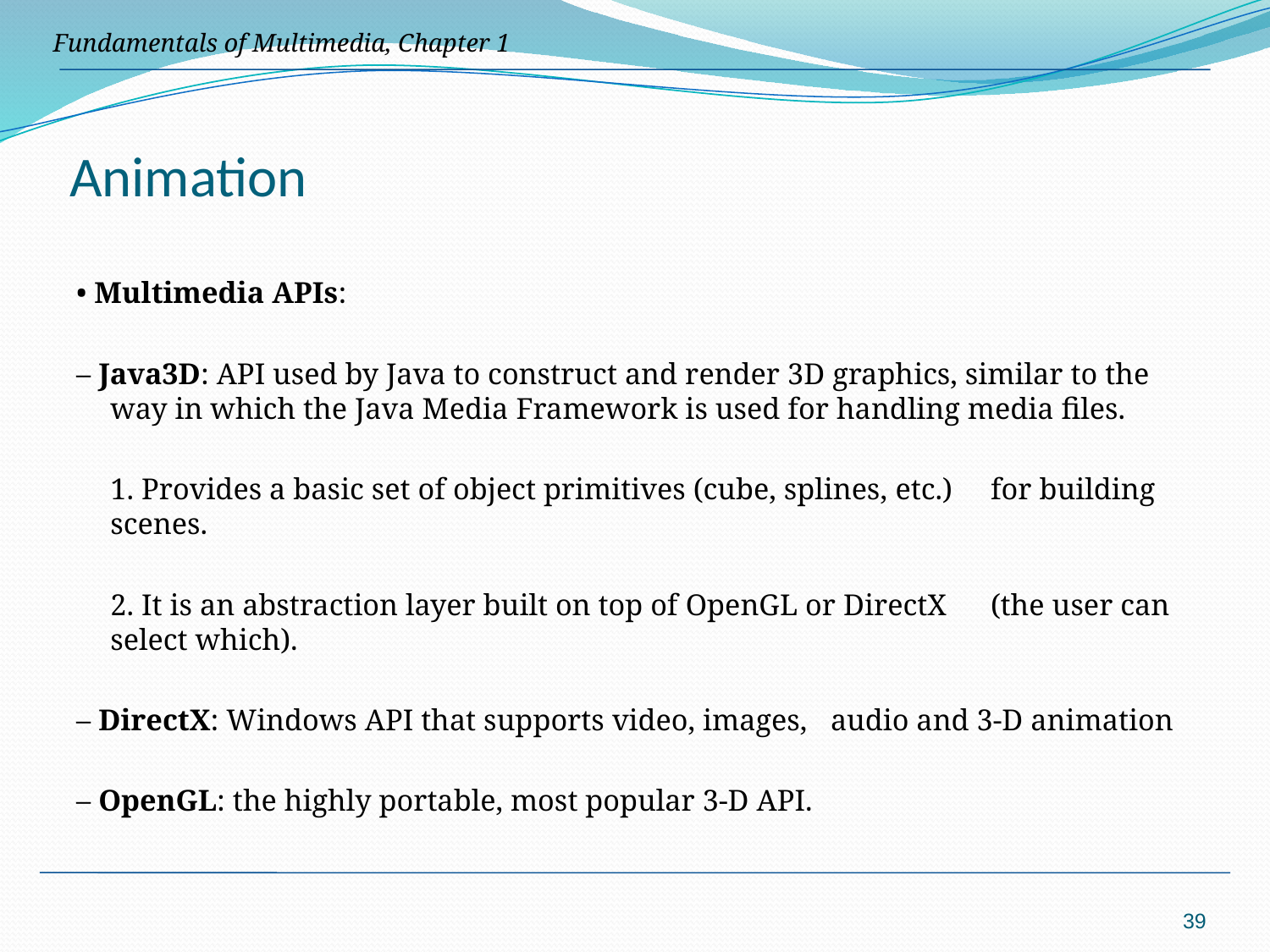

# Animation
• Multimedia APIs:

– Java3D: API used by Java to construct and render 3D graphics, similar to the way in which the Java Media Framework is used for handling media files.

	1. Provides a basic set of object primitives (cube, splines, etc.) 		for building scenes.

	2. It is an abstraction layer built on top of OpenGL or DirectX 			(the user can select which).

– DirectX: Windows API that supports video, images, 	audio and 3-D animation

– OpenGL: the highly portable, most popular 3-D API.
39